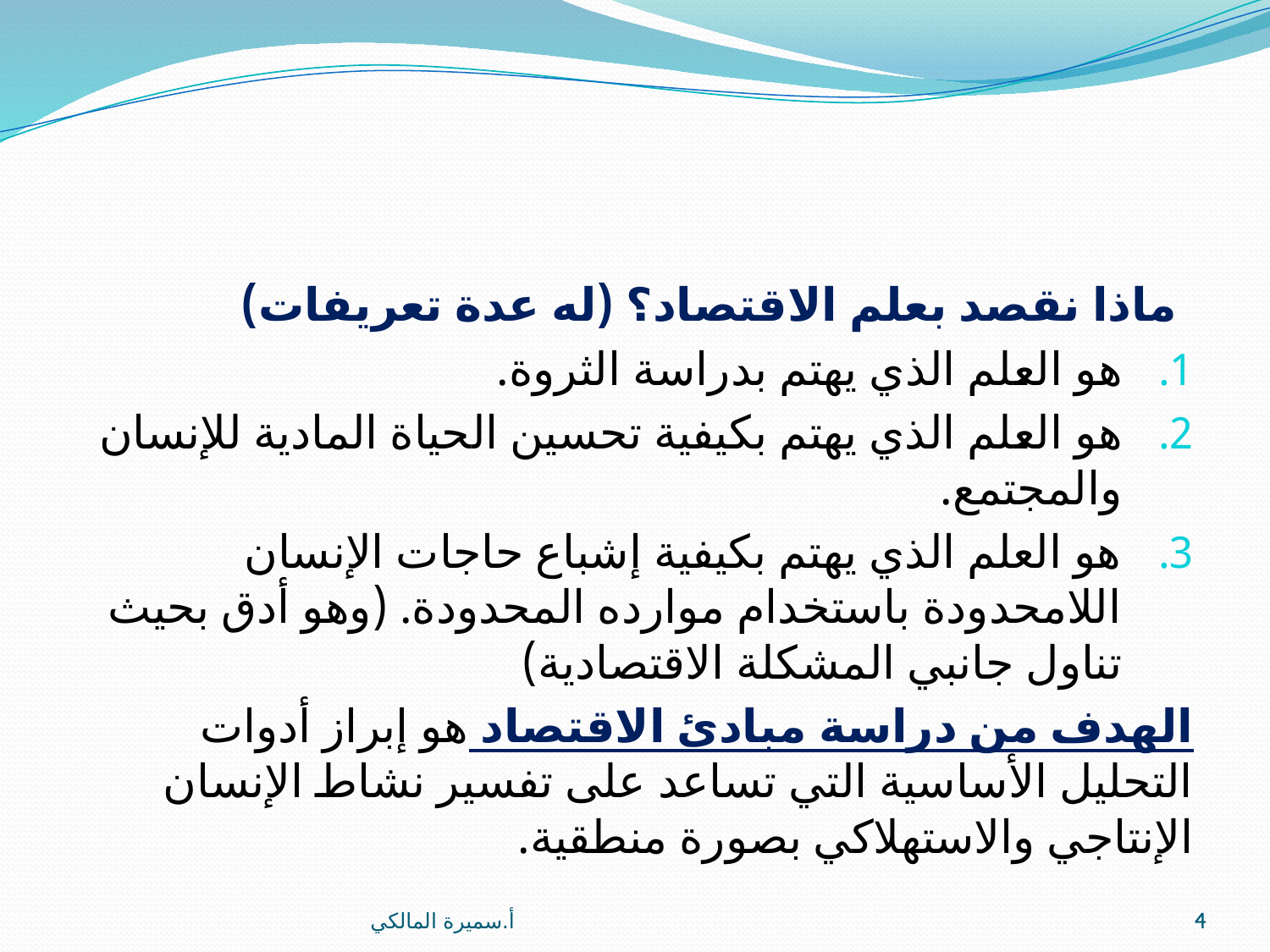

ماذا نقصد بعلم الاقتصاد؟ (له عدة تعريفات)
هو العلم الذي يهتم بدراسة الثروة.
هو العلم الذي يهتم بكيفية تحسين الحياة المادية للإنسان والمجتمع.
هو العلم الذي يهتم بكيفية إشباع حاجات الإنسان اللامحدودة باستخدام موارده المحدودة. (وهو أدق بحيث تناول جانبي المشكلة الاقتصادية)
الهدف من دراسة مبادئ الاقتصاد هو إبراز أدوات التحليل الأساسية التي تساعد على تفسير نشاط الإنسان الإنتاجي والاستهلاكي بصورة منطقية.

أ.سميرة المالكي
4